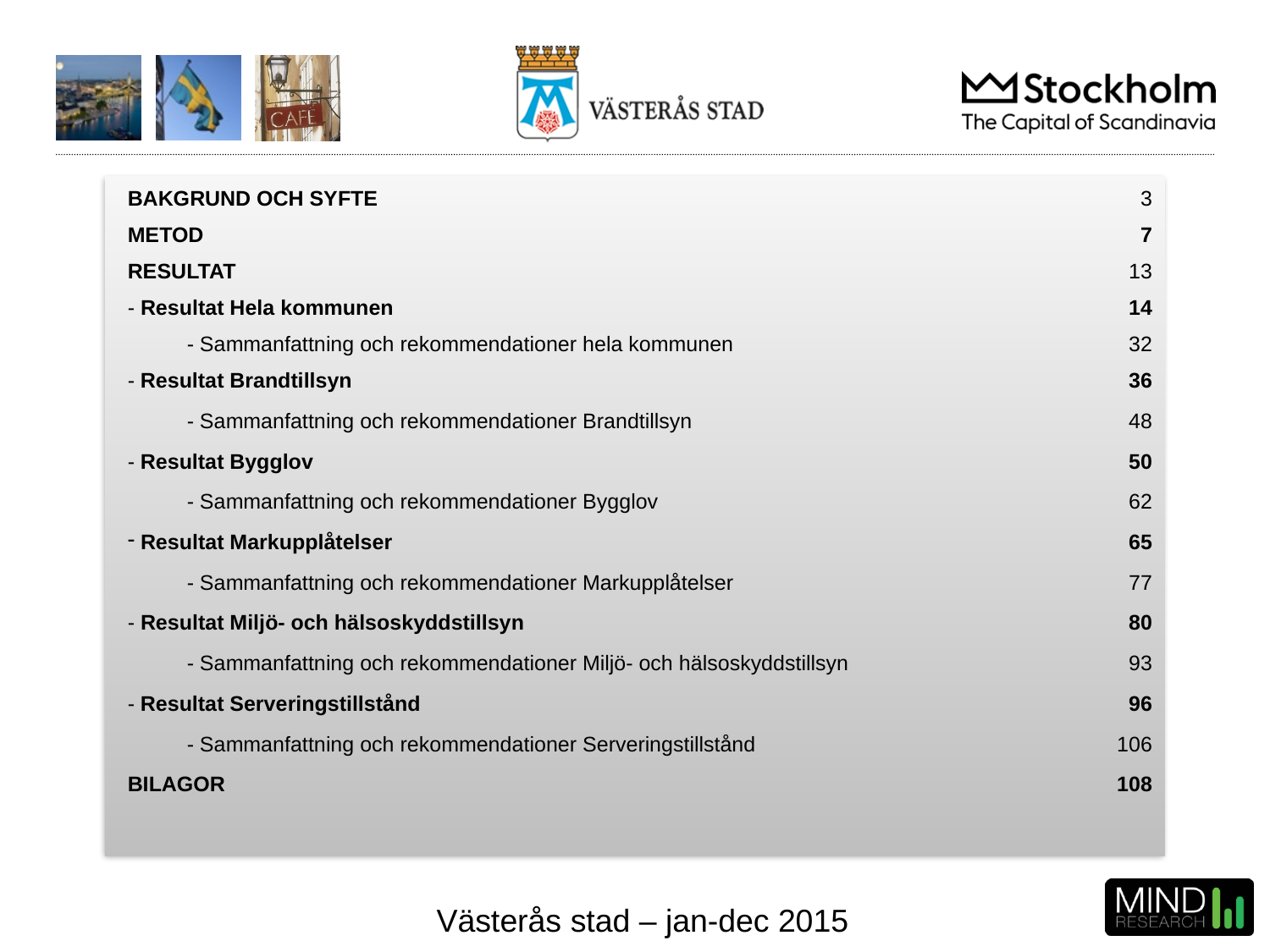

| BAKGRUND OCH SYFTE | 3 |
| --- | --- |
| METOD | 7 |
| RESULTAT | 13 |
| - Resultat Hela kommunen | 14 |
| - Sammanfattning och rekommendationer hela kommunen | 32 |
| - Resultat Brandtillsyn | 36 |
| - Sammanfattning och rekommendationer Brandtillsyn | 48 |
| - Resultat Bygglov | 50 |
| - Sammanfattning och rekommendationer Bygglov | 62 |
| Resultat Markupplåtelser | 65 |
| - Sammanfattning och rekommendationer Markupplåtelser | 77 |
| - Resultat Miljö- och hälsoskyddstillsyn | 80 |
| - Sammanfattning och rekommendationer Miljö- och hälsoskyddstillsyn | 93 |
| - Resultat Serveringstillstånd | 96 |
| - Sammanfattning och rekommendationer Serveringstillstånd | 106 |
| BILAGOR | 108 |